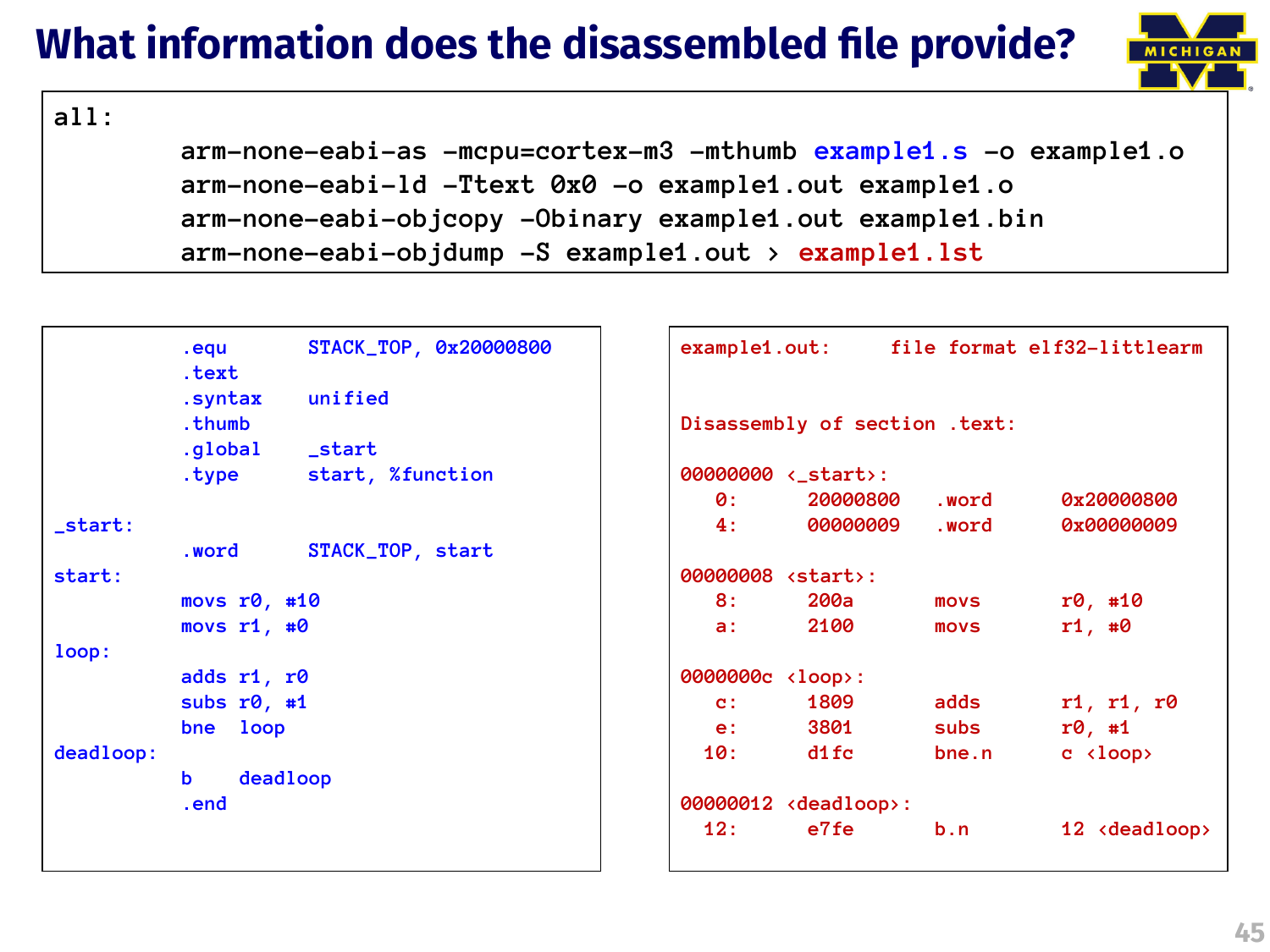

# What information does the disassembled file provide?
all:
	arm-none-eabi-as -mcpu=cortex-m3 -mthumb example1.s -o example1.o
	arm-none-eabi-ld -Ttext 0x0 -o example1.out example1.o
	arm-none-eabi-objcopy -Obinary example1.out example1.bin
	arm-none-eabi-objdump -S example1.out > example1.lst
	.equ	STACK_TOP, 0x20000800
	.text
	.syntax	unified
	.thumb
	.global	_start
	.type	start, %function

_start:
	.word	STACK_TOP, start
start:
	movs r0, #10
	movs r1, #0
loop:
	adds r1, r0
	subs r0, #1
	bne  loop
deadloop:
	b    deadloop
	.end

example1.out:     file format elf32-littlearm

Disassembly of section .text:

00000000 <_start>:
   0:	20000800 	.word	0x20000800
   4:	00000009 	.word	0x00000009

00000008 <start>:
   8:	200a      	movs	r0, #10
   a:	2100      	movs	r1, #0

0000000c <loop>:
   c:	1809      	adds	r1, r1, r0
   e:	3801      	subs	r0, #1
  10:	d1fc      	bne.n	c <loop>

00000012 <deadloop>:
  12:	e7fe      	b.n	12 <deadloop>

45